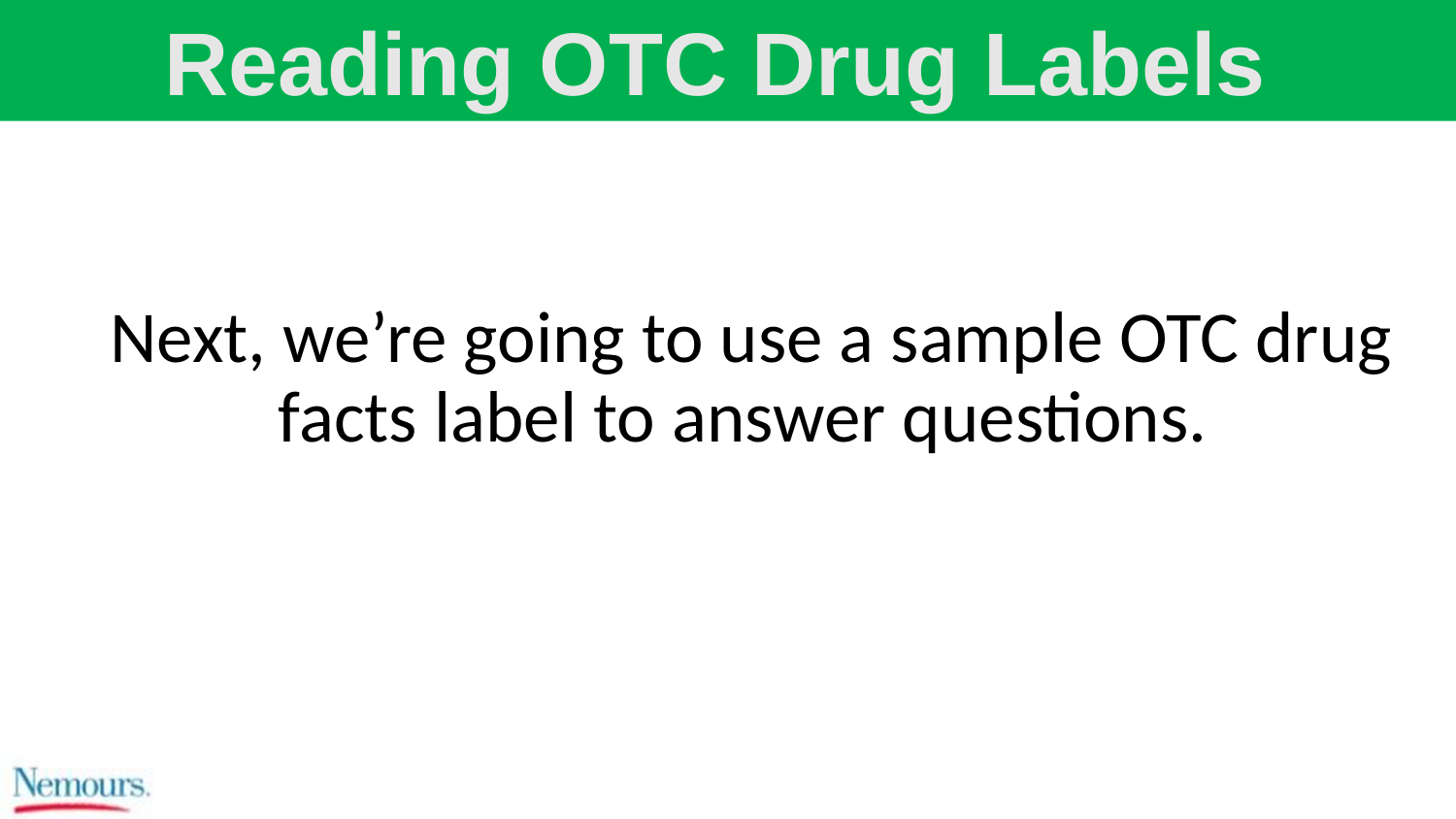

Reading OTC Drug Labels
Next, we’re going to use a sample OTC drug facts label to answer questions.